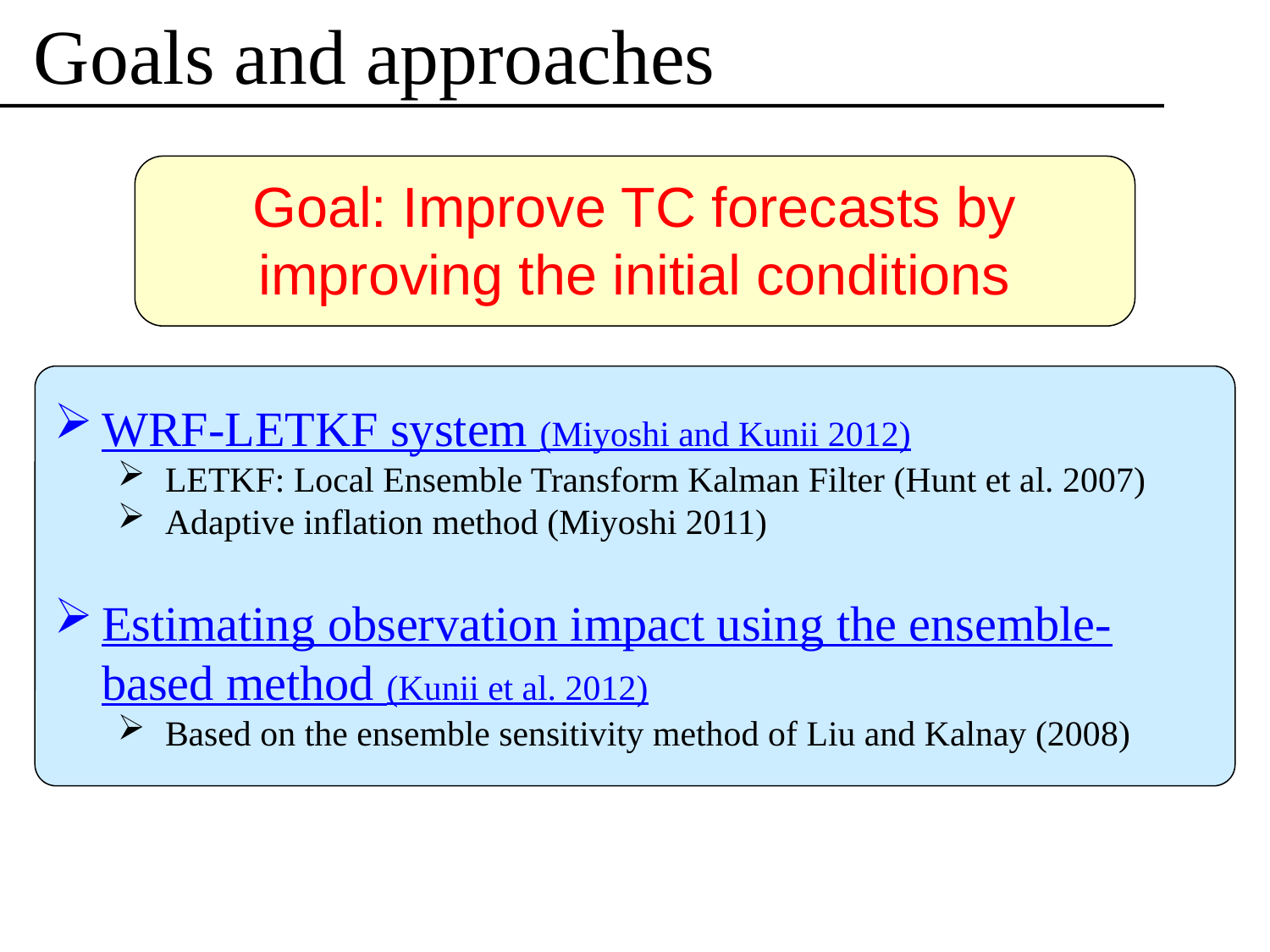

# Goals and approaches
Goal: Improve TC forecasts by
improving the initial conditions
WRF-LETKF system (Miyoshi and Kunii 2012)
LETKF: Local Ensemble Transform Kalman Filter (Hunt et al. 2007)
Adaptive inflation method (Miyoshi 2011)

Estimating observation impact using the ensemble-based method (Kunii et al. 2012)
Based on the ensemble sensitivity method of Liu and Kalnay (2008)